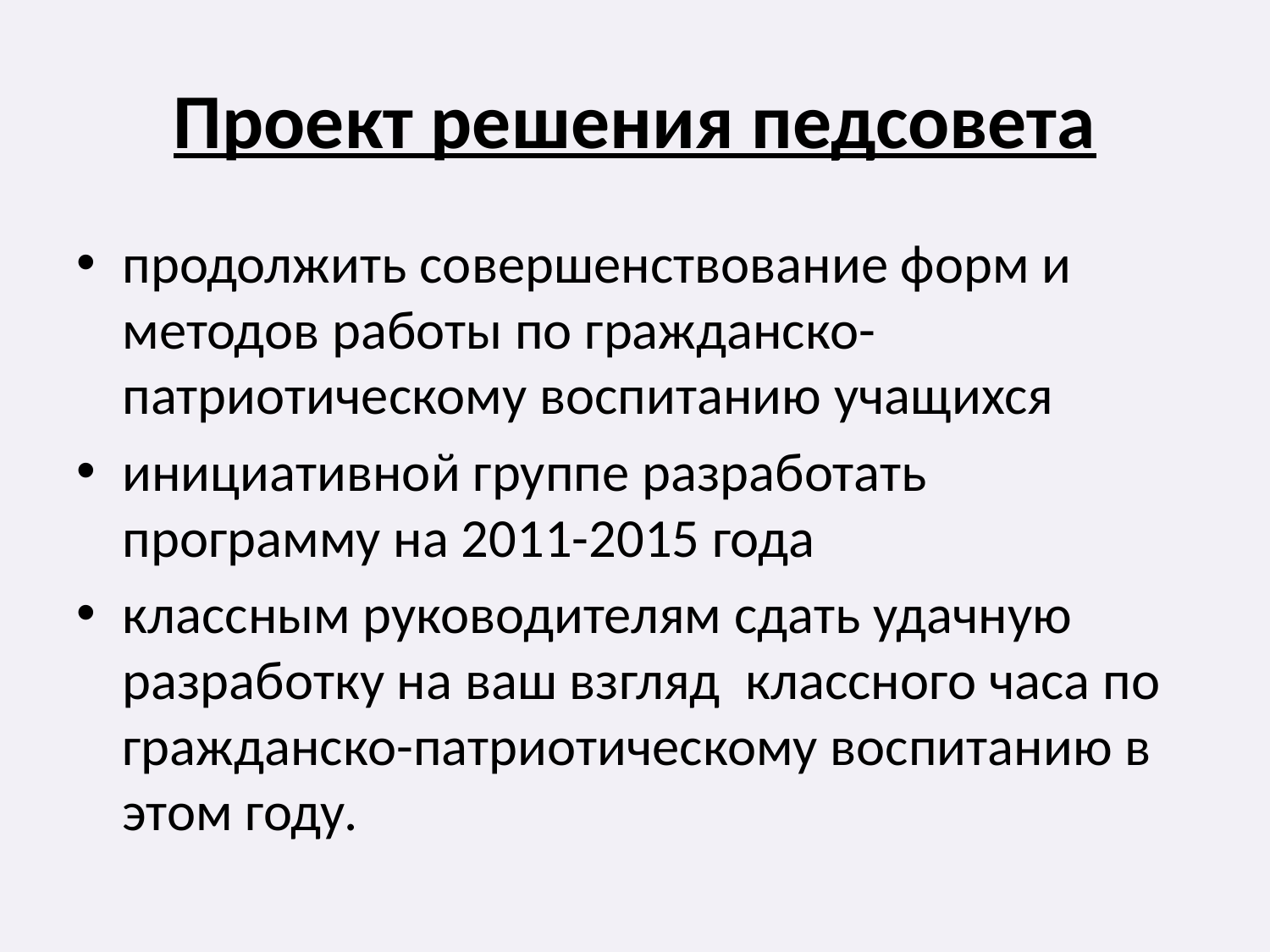

# Проект решения педсовета
продолжить совершенствование форм и методов работы по гражданско-патриотическому воспитанию учащихся
инициативной группе разработать программу на 2011-2015 года
классным руководителям сдать удачную разработку на ваш взгляд  классного часа по гражданско-патриотическому воспитанию в этом году.